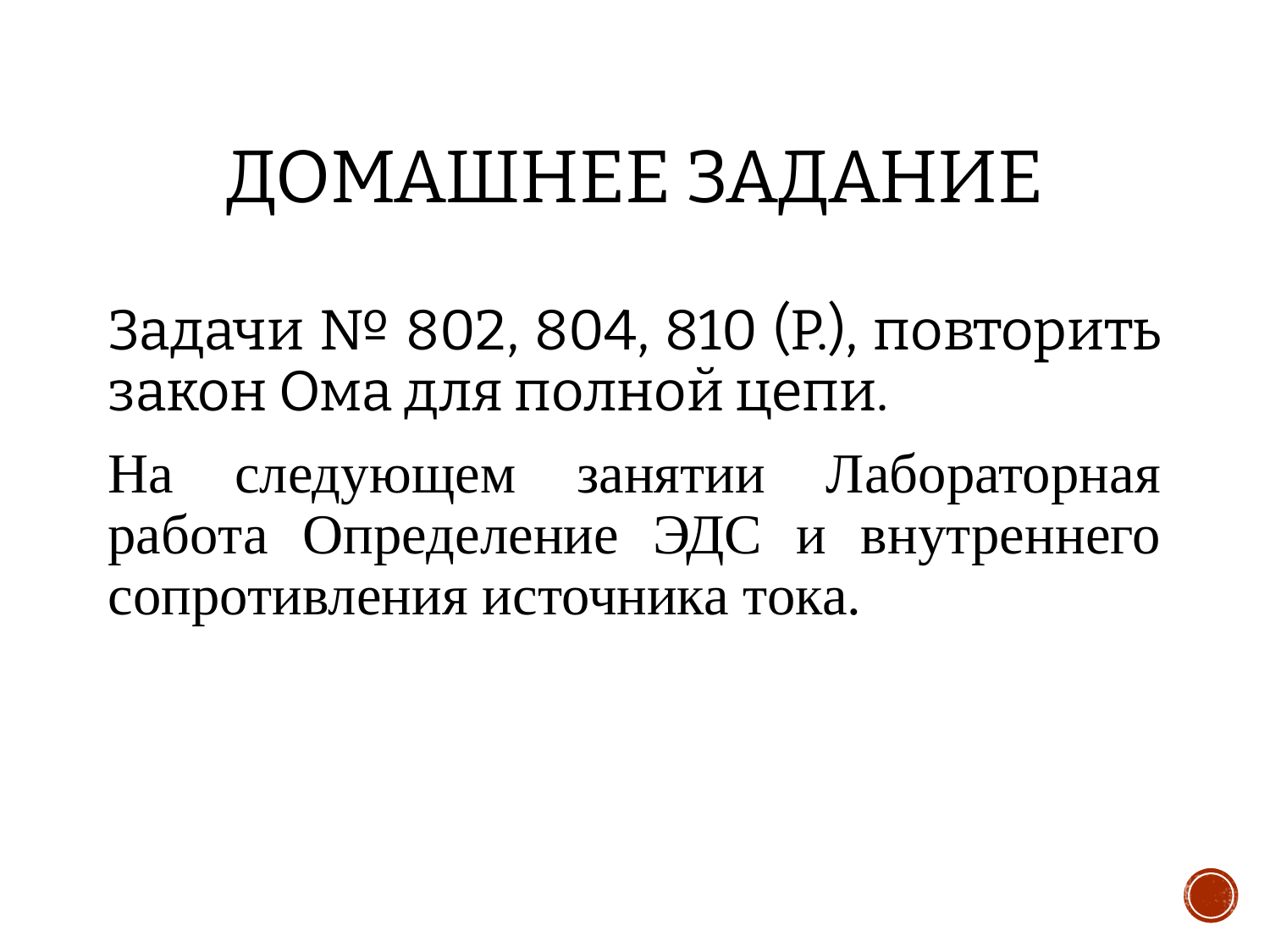

# Домашнее задание
Задачи № 802, 804, 810 (Р.), повторить закон Ома для полной цепи.
На следующем занятии Лабораторная работа Определение ЭДС и внутреннего сопротивления источника тока.